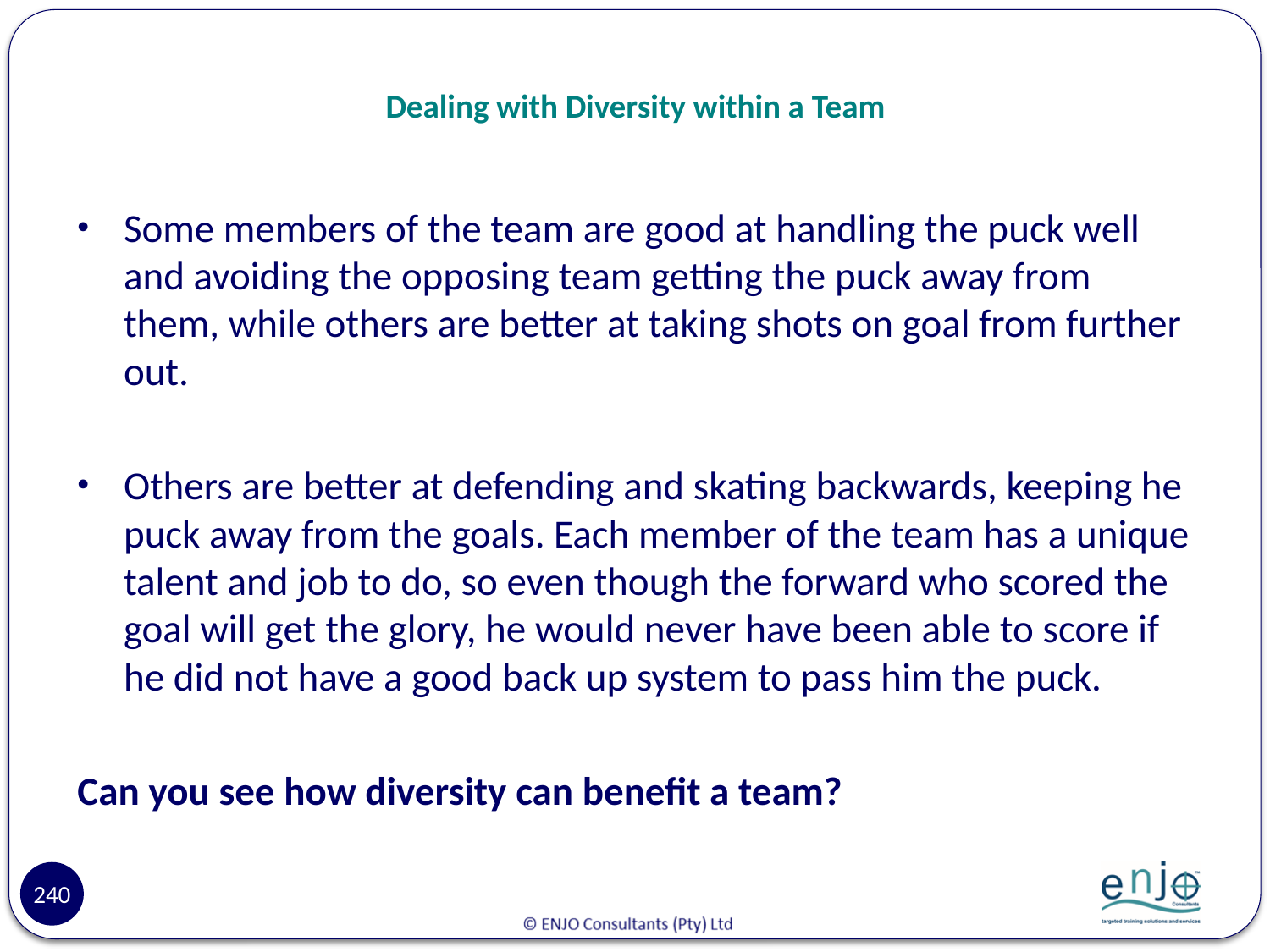

# Dealing with Diversity within a Team
Some members of the team are good at handling the puck well and avoiding the opposing team getting the puck away from them, while others are better at taking shots on goal from further out.

Others are better at defending and skating backwards, keeping he puck away from the goals. Each member of the team has a unique talent and job to do, so even though the forward who scored the goal will get the glory, he would never have been able to score if he did not have a good back up system to pass him the puck.

Can you see how diversity can benefit a team?

240